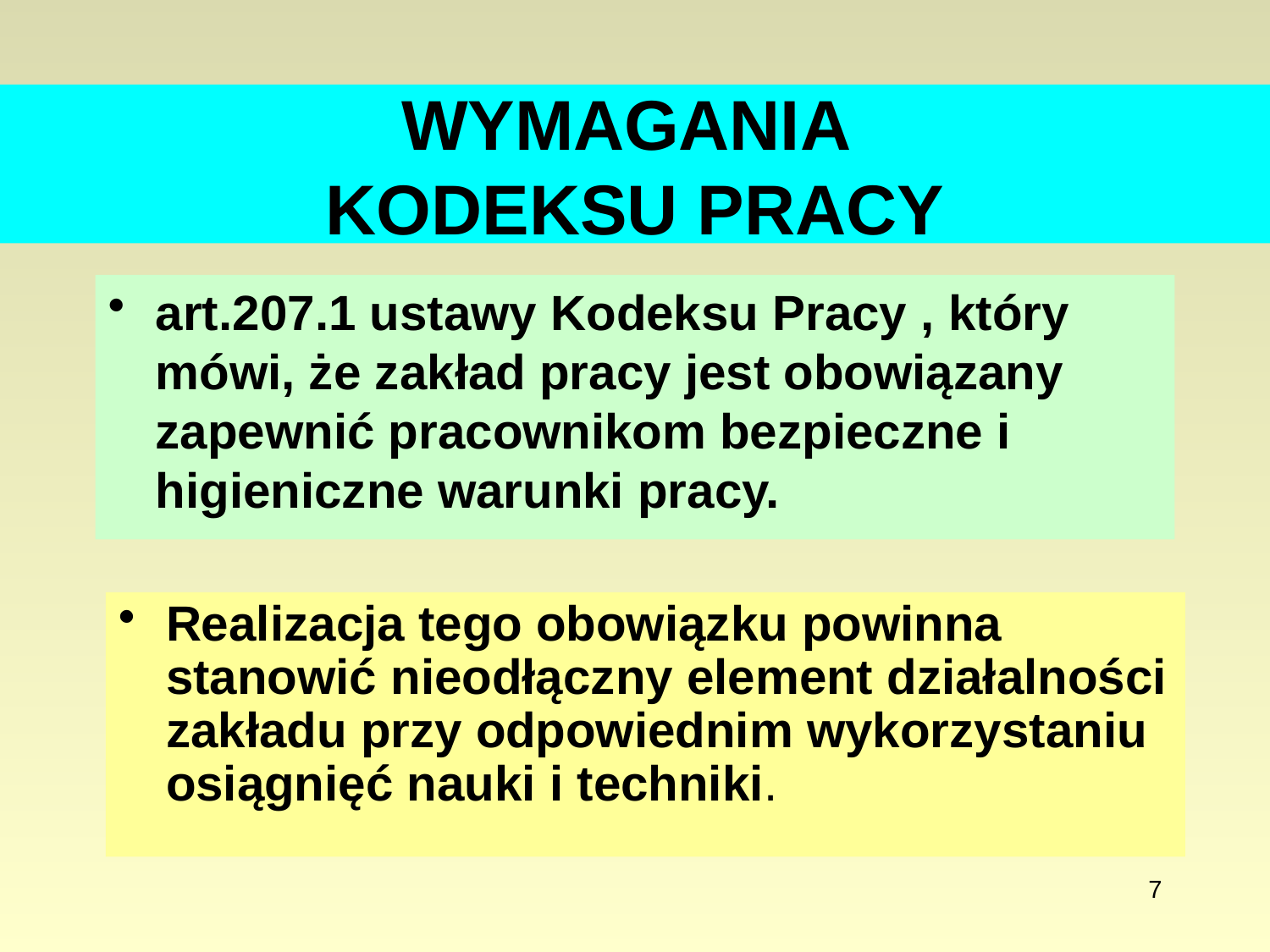

# WYMAGANIA KODEKSU PRACY
art.207.1 ustawy Kodeksu Pracy , który mówi, że zakład pracy jest obowiązany zapewnić pracownikom bezpieczne i higieniczne warunki pracy.
Realizacja tego obowiązku powinna stanowić nieodłączny element działalności zakładu przy odpowiednim wykorzystaniu osiągnięć nauki i techniki.
7